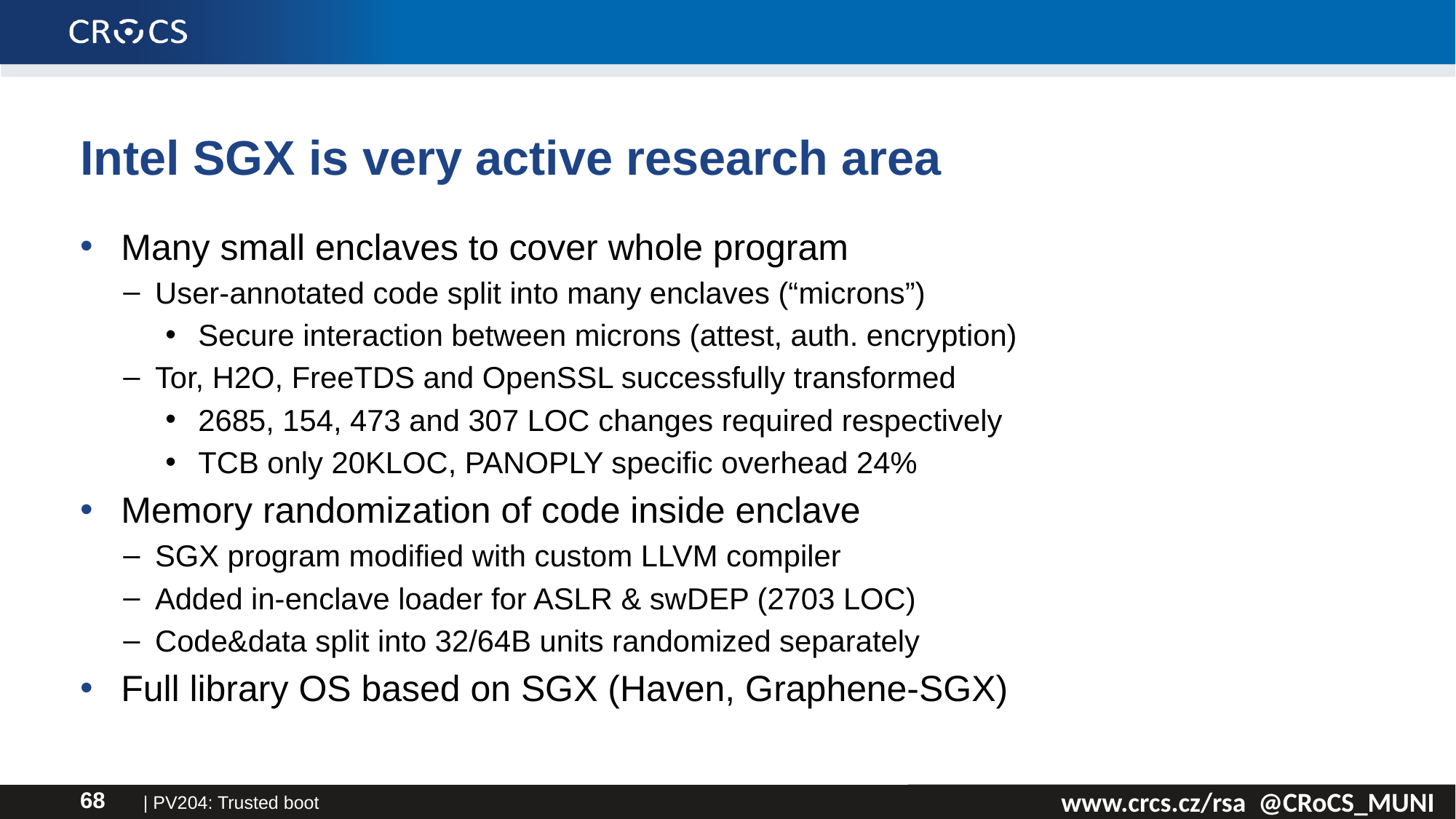

# Intel SGX is very active research area
Many small enclaves to cover whole program
User-annotated code split into many enclaves (“microns”)
Secure interaction between microns (attest, auth. encryption)
Tor, H2O, FreeTDS and OpenSSL successfully transformed
2685, 154, 473 and 307 LOC changes required respectively
TCB only 20KLOC, PANOPLY specific overhead 24%
Memory randomization of code inside enclave
SGX program modified with custom LLVM compiler
Added in-enclave loader for ASLR & swDEP (2703 LOC)
Code&data split into 32/64B units randomized separately
Full library OS based on SGX (Haven, Graphene-SGX)

| PV204: Trusted boot
68